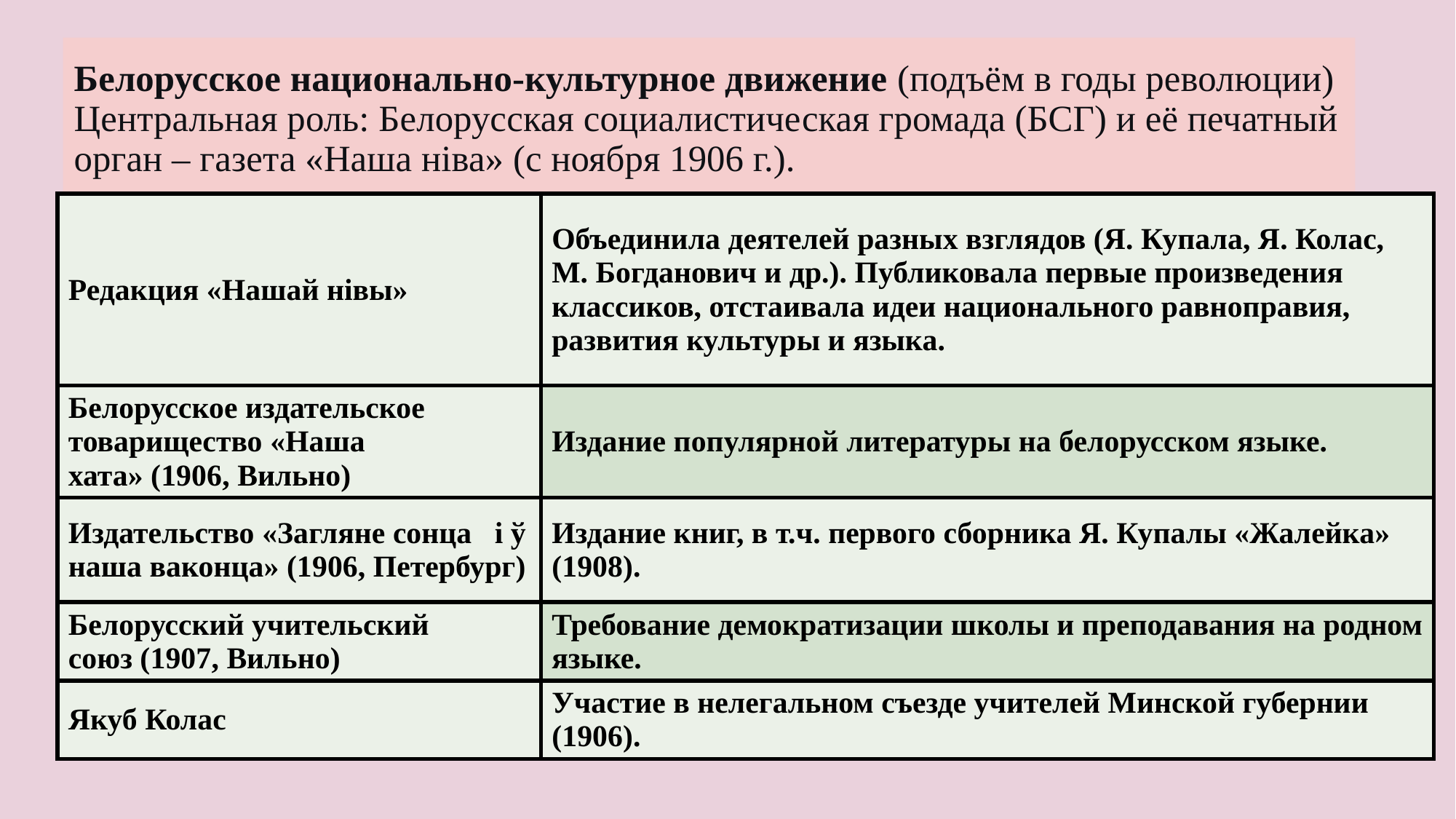

# Белорусское национально-культурное движение (подъём в годы революции)
Центральная роль: Белорусская социалистическая громада (БСГ) и её печатный орган – газета «Наша ніва» (с ноября 1906 г.).
| Редакция «Нашай нівы» | Объединила деятелей разных взглядов (Я. Купала, Я. Колас, М. Богданович и др.). Публиковала первые произведения классиков, отстаивала идеи национального равноправия, развития культуры и языка. |
| --- | --- |
| Белорусское издательское товарищество «Наша хата» (1906, Вильно) | Издание популярной литературы на белорусском языке. |
| Издательство «Загляне сонца і ў наша ваконца» (1906, Петербург) | Издание книг, в т.ч. первого сборника Я. Купалы «Жалейка» (1908). |
| Белорусский учительский союз (1907, Вильно) | Требование демократизации школы и преподавания на родном языке. |
| Якуб Колас | Участие в нелегальном съезде учителей Минской губернии (1906). |